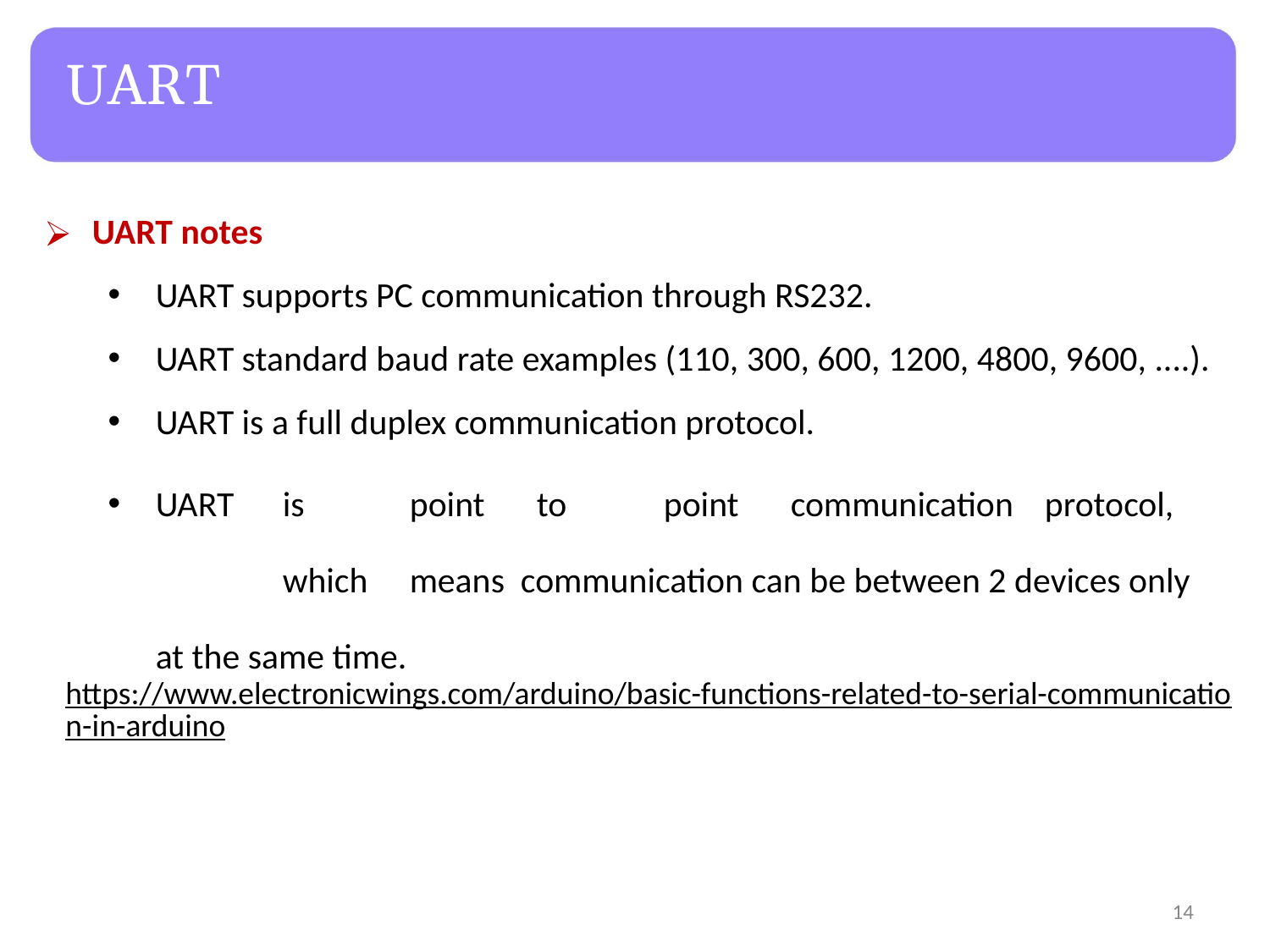

# UART
UART notes
UART supports PC communication through RS232.
UART standard baud rate examples (110, 300, 600, 1200, 4800, 9600, ....).
UART is a full duplex communication protocol.
UART	is	point	to	point	communication	protocol,	which	means  communication can be between 2 devices only at the same time.
https://www.electronicwings.com/arduino/basic-functions-related-to-serial-communication-in-arduino
14